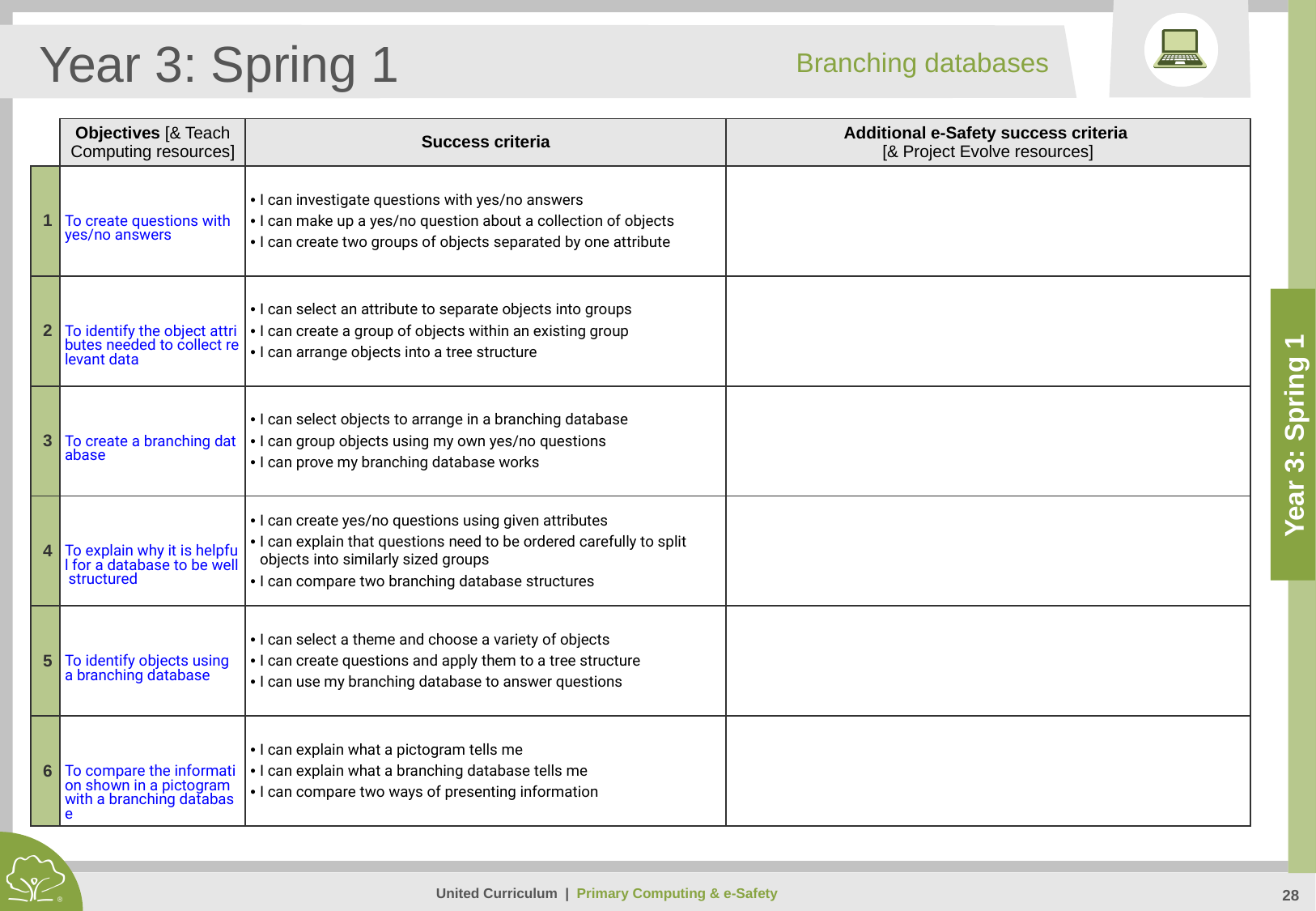

Branching databases
Year 3: Spring 1
|  | Objectives [& Teach Computing resources] | Success criteria | Additional e-Safety success criteria [& Project Evolve resources] |
| --- | --- | --- | --- |
| 1 | To create questions with yes/no answers | I can investigate questions with yes/no answers I can make up a yes/no question about a collection of objects I can create two groups of objects separated by one attribute |  |
| 2 | To identify the object attributes needed to collect relevant data | I can select an attribute to separate objects into groups I can create a group of objects within an existing group I can arrange objects into a tree structure |  |
| 3 | To create a branching database | I can select objects to arrange in a branching database I can group objects using my own yes/no questions I can prove my branching database works |  |
| 4 | To explain why it is helpful for a database to be well structured | I can create yes/no questions using given attributes I can explain that questions need to be ordered carefully to split objects into similarly sized groups I can compare two branching database structures |  |
| 5 | To identify objects using a branching database | I can select a theme and choose a variety of objects I can create questions and apply them to a tree structure I can use my branching database to answer questions |  |
| 6 | To compare the information shown in a pictogram with a branching database | I can explain what a pictogram tells me I can explain what a branching database tells me I can compare two ways of presenting information |  |
Year 3: Spring 1